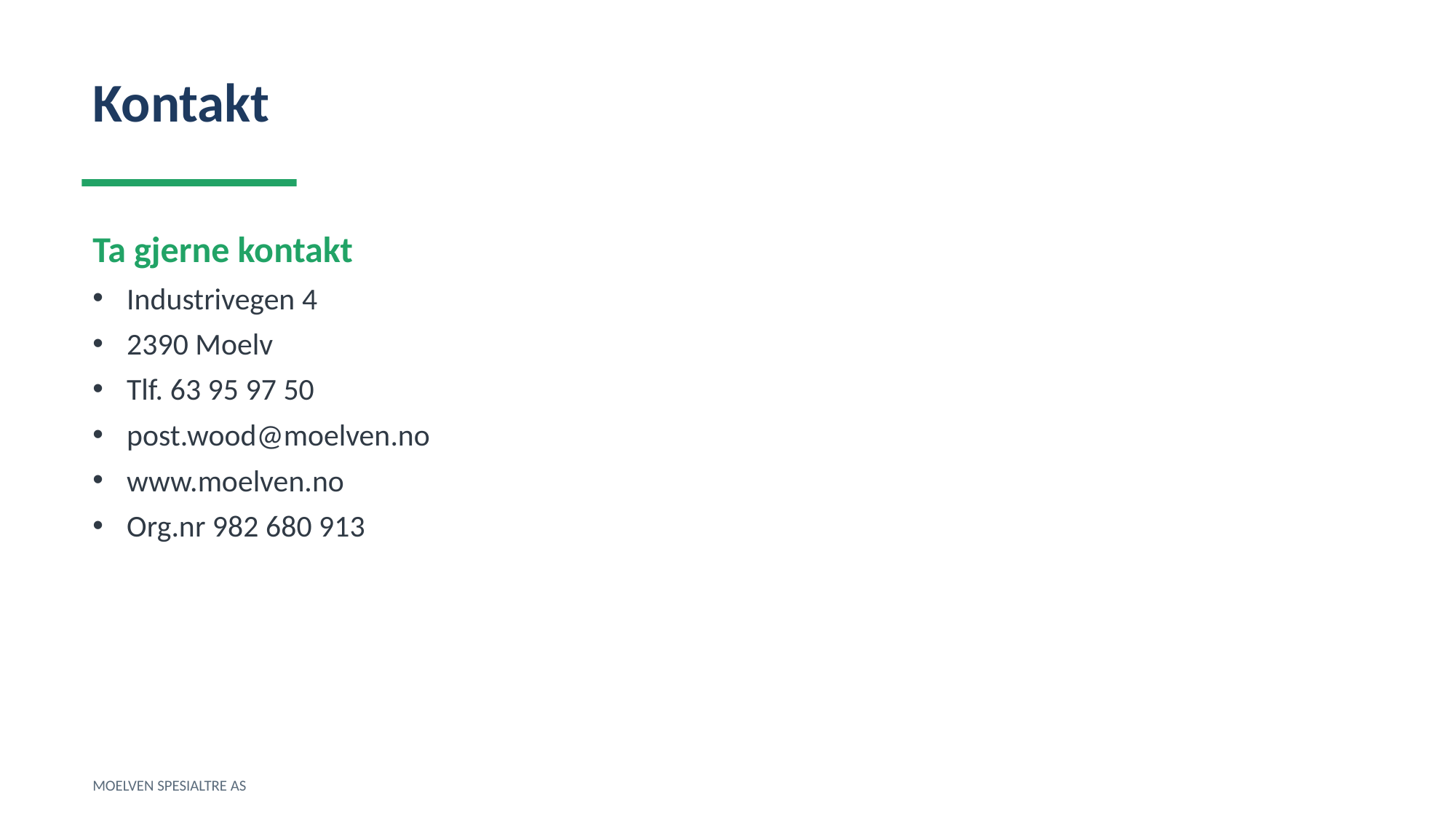

Kontakt

Ta gjerne kontakt
Industrivegen 4
2390 Moelv
Tlf. 63 95 97 50
post.wood@moelven.no
www.moelven.no
Org.nr 982 680 913
MOELVEN SPESIALTRE AS